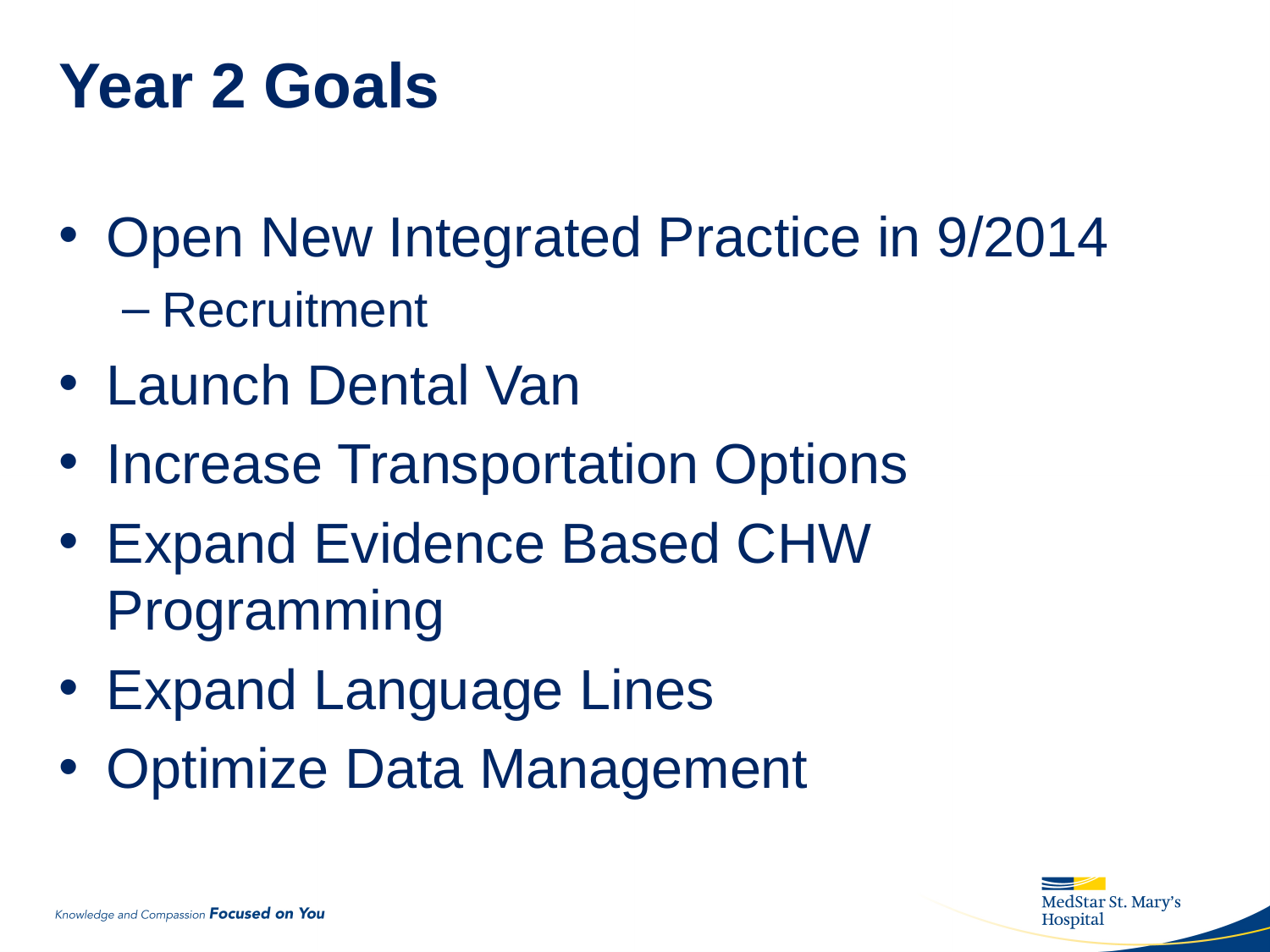

# Year 2 Goals
Open New Integrated Practice in 9/2014
Recruitment
Launch Dental Van
Increase Transportation Options
Expand Evidence Based CHW Programming
Expand Language Lines
Optimize Data Management